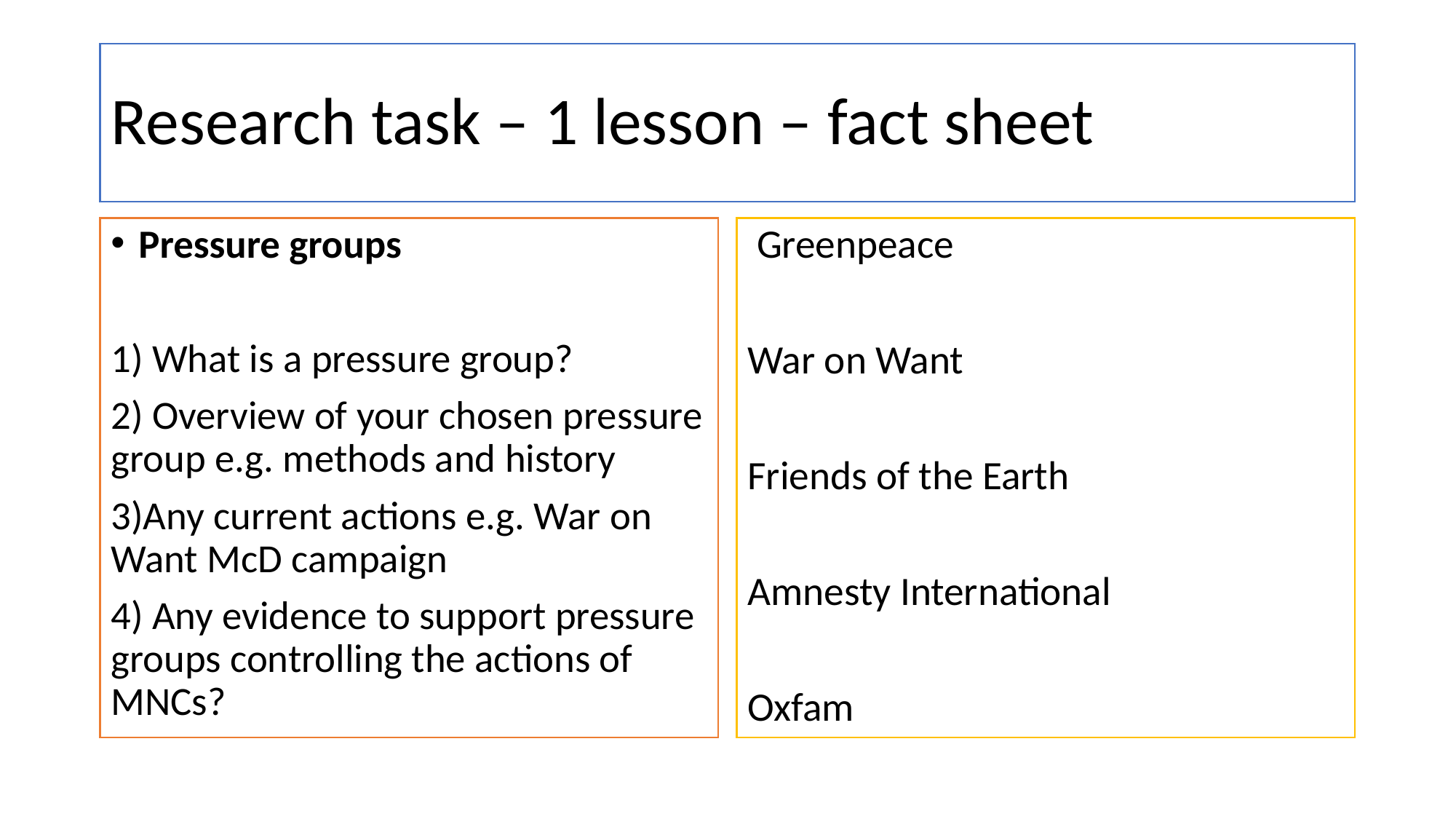

# Research task – 1 lesson – fact sheet
Pressure groups

1) What is a pressure group?
2) Overview of your chosen pressure group e.g. methods and history
3)Any current actions e.g. War on Want McD campaign
4) Any evidence to support pressure groups controlling the actions of MNCs?

 Greenpeace

War on Want

Friends of the Earth

Amnesty International

Oxfam